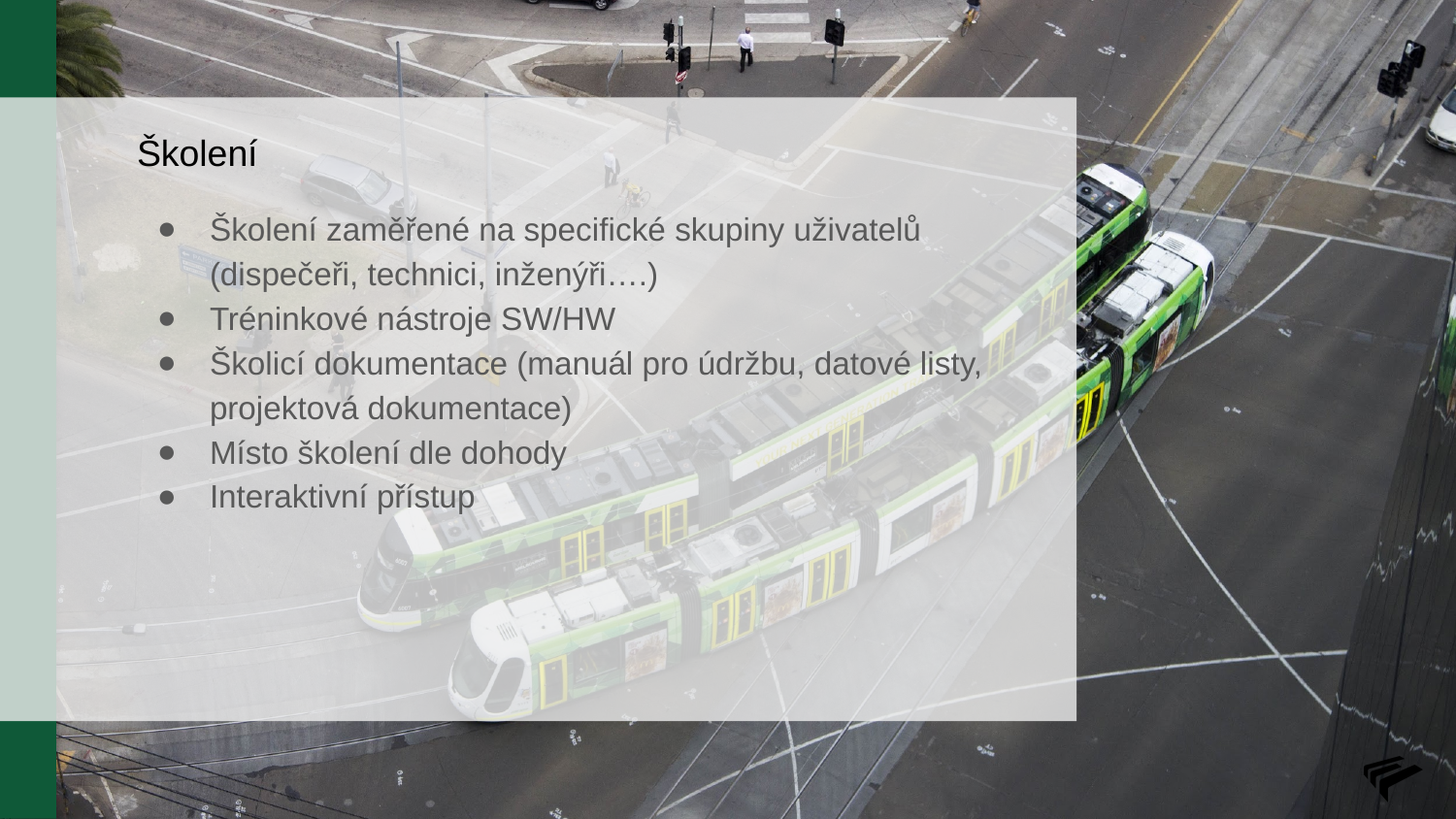

# Školení
Školení zaměřené na specifické skupiny uživatelů (dispečeři, technici, inženýři….)
Tréninkové nástroje SW/HW
Školicí dokumentace (manuál pro údržbu, datové listy, projektová dokumentace)
Místo školení dle dohody
Interaktivní přístup